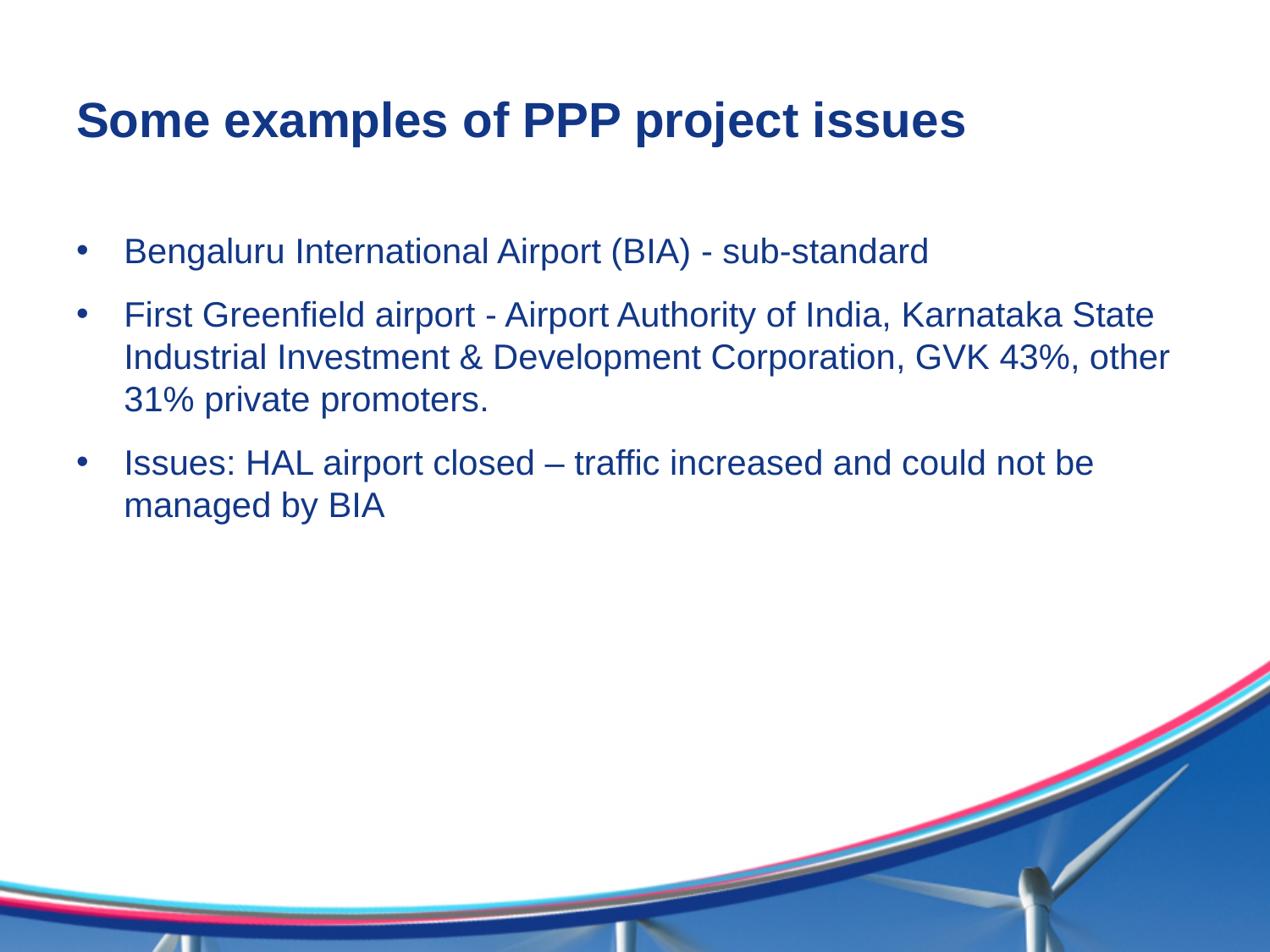

# Some examples of PPP project issues
Bengaluru International Airport (BIA) - sub-standard
First Greenfield airport - Airport Authority of India, Karnataka State Industrial Investment & Development Corporation, GVK 43%, other 31% private promoters.
Issues: HAL airport closed – traffic increased and could not be managed by BIA